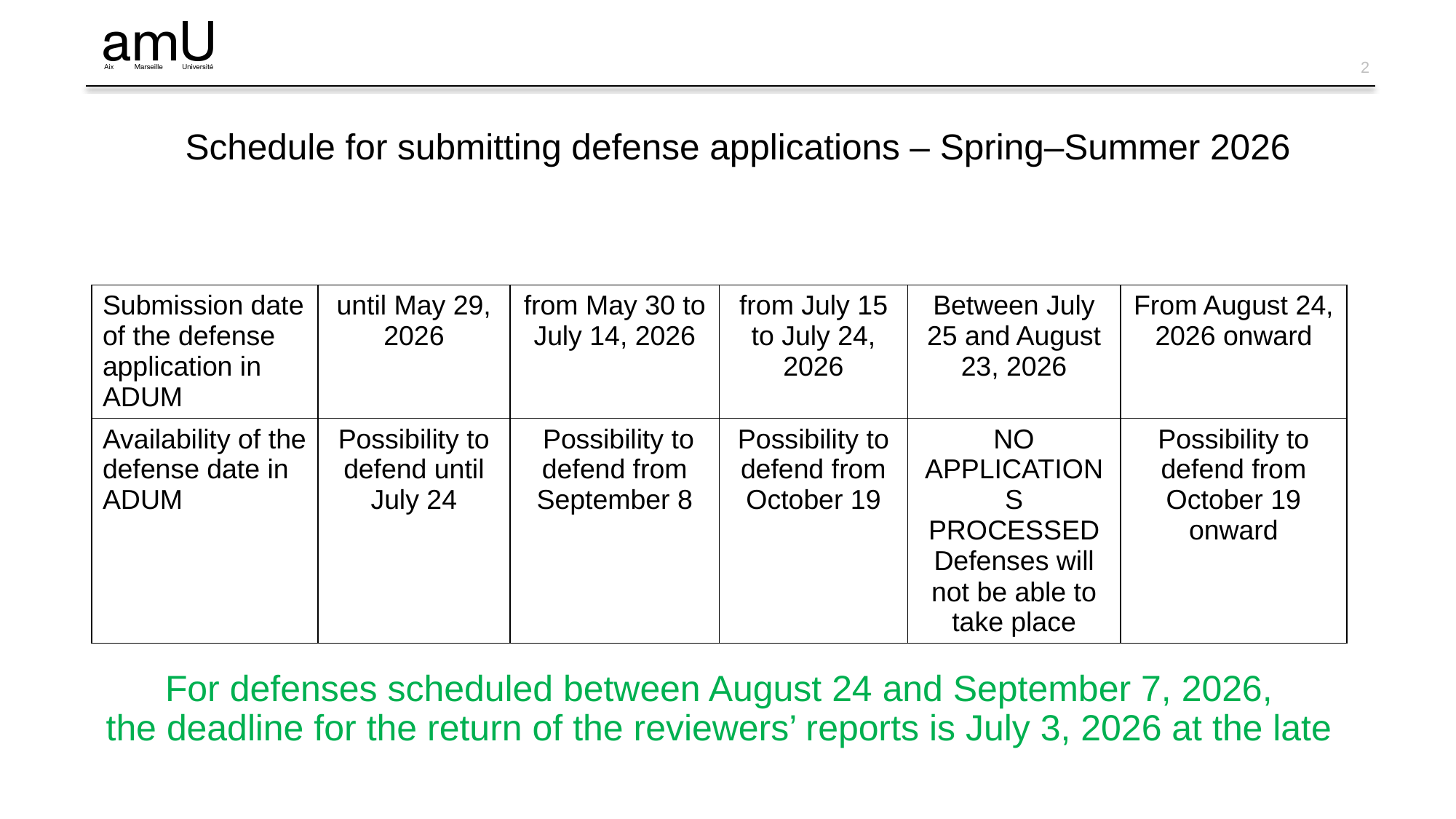

Schedule for submitting defense applications – Spring–Summer 2026
| Submission date of the defense application in ADUM | until May 29, 2026 | from May 30 to July 14, 2026 | from July 15 to July 24, 2026 | Between July 25 and August 23, 2026 | From August 24, 2026 onward |
| --- | --- | --- | --- | --- | --- |
| Availability of the defense date in ADUM | Possibility to defend until July 24 | Possibility to defend from September 8 | Possibility to defend from October 19 | NO APPLICATIONS PROCESSED Defenses will not be able to take place | Possibility to defend from October 19 onward |
# For defenses scheduled between August 24 and September 7, 2026, the deadline for the return of the reviewers’ reports is July 3, 2026 at the late